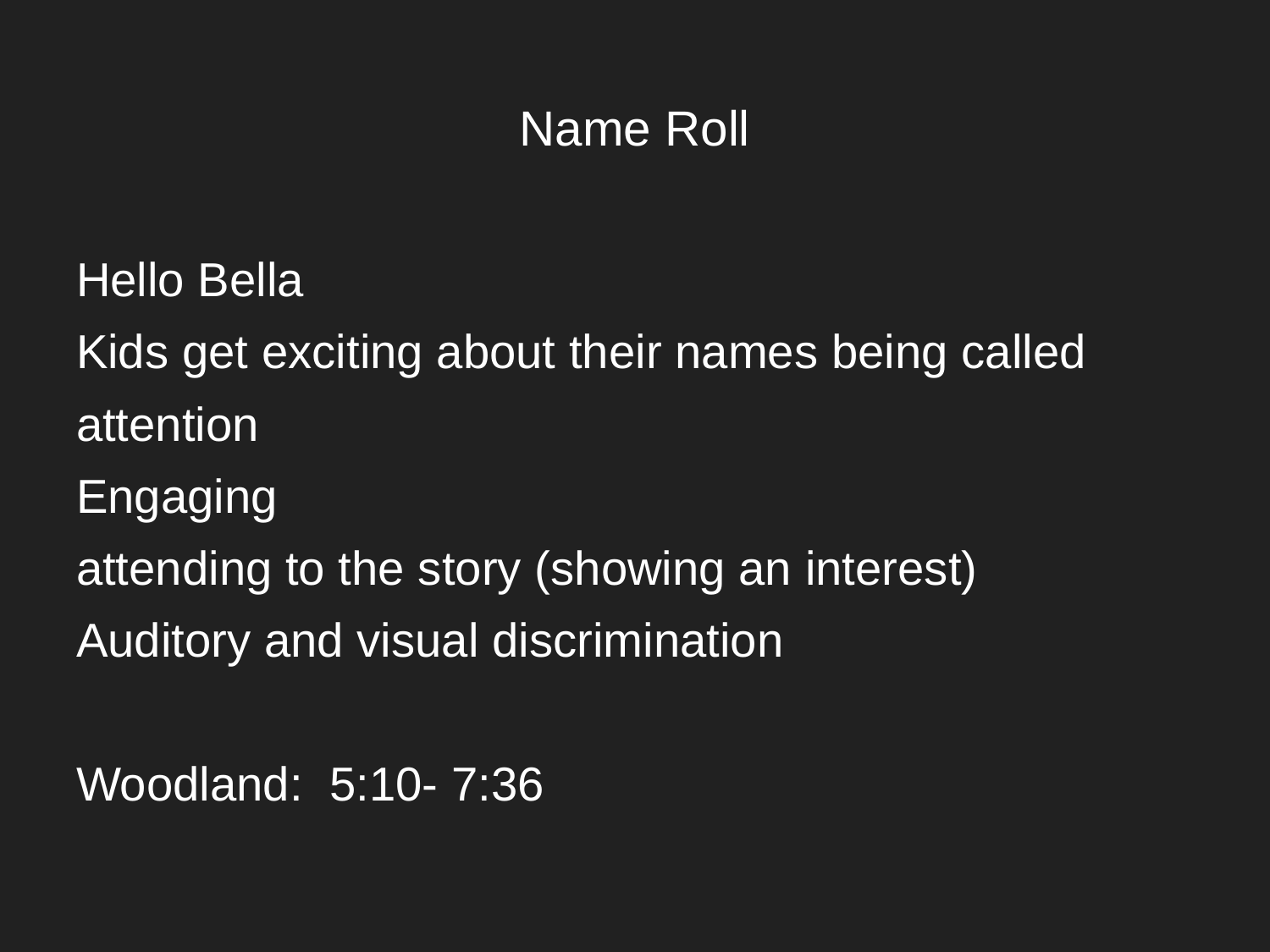

# Name Roll
Hello Bella
Kids get exciting about their names being called
attention
Engaging
attending to the story (showing an interest)
Auditory and visual discrimination

Woodland:  5:10- 7:36